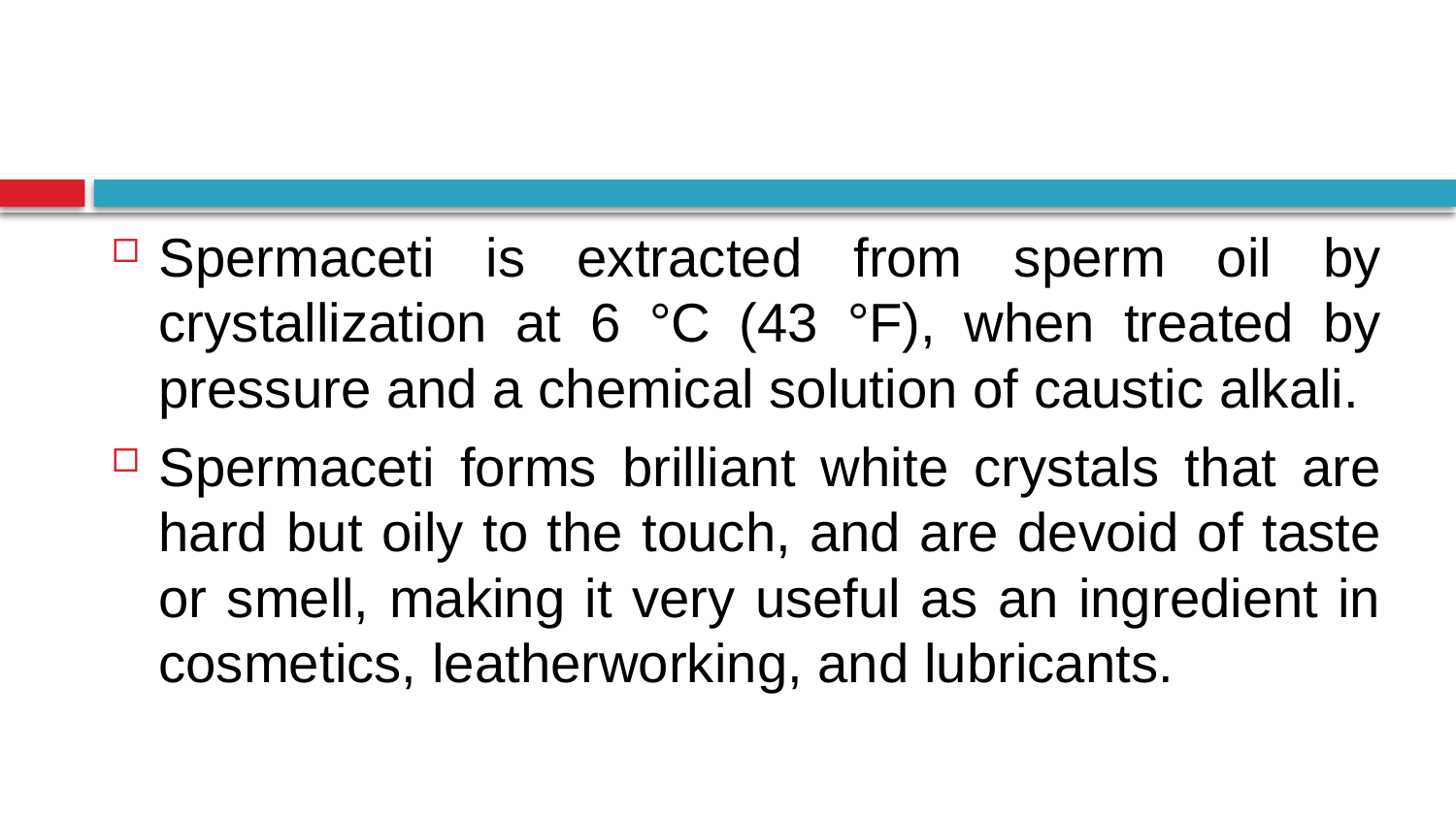

#
Spermaceti is extracted from sperm oil by crystallization at 6 °C (43 °F), when treated by pressure and a chemical solution of caustic alkali.
Spermaceti forms brilliant white crystals that are hard but oily to the touch, and are devoid of taste or smell, making it very useful as an ingredient in cosmetics, leatherworking, and lubricants.